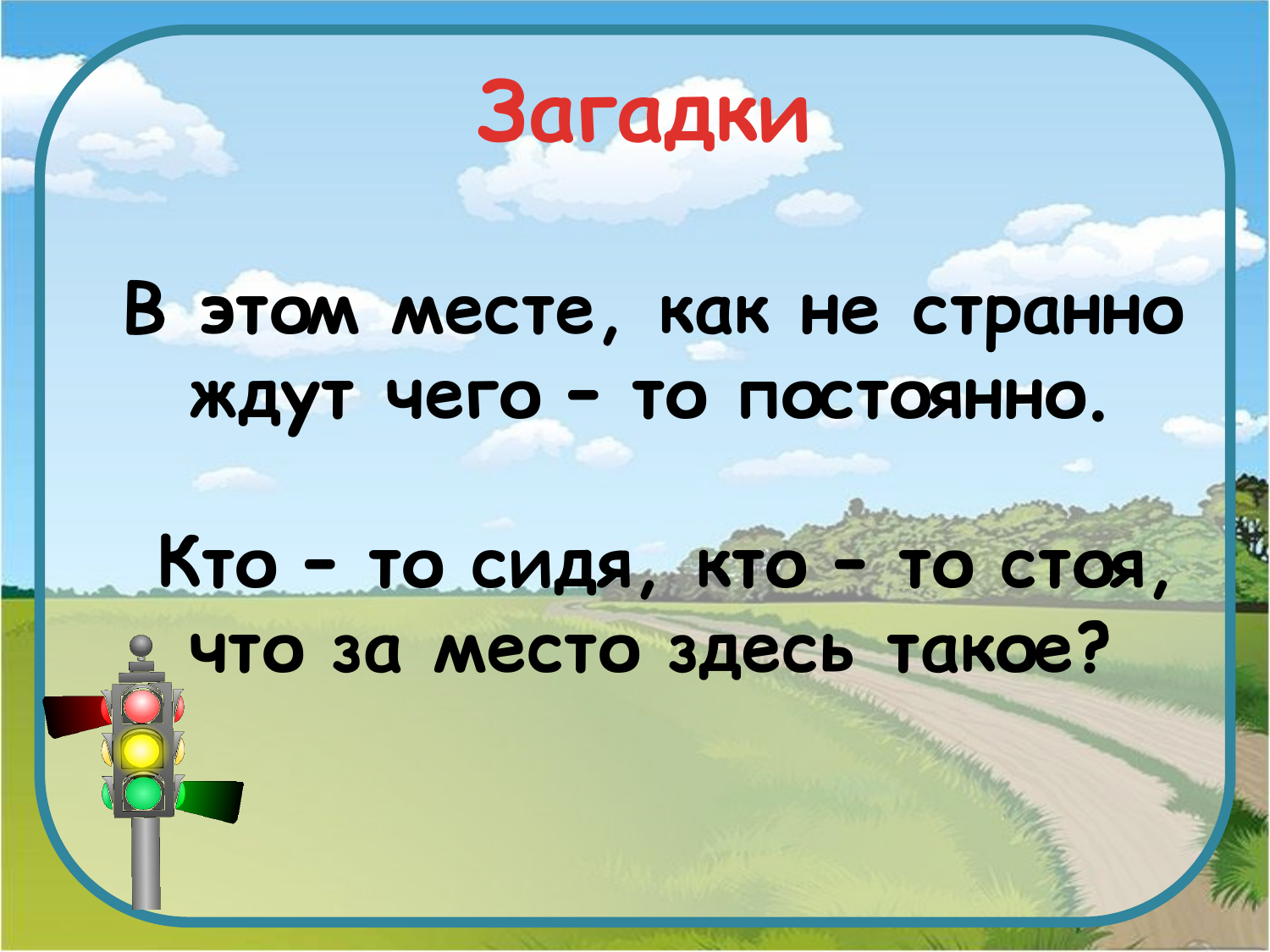

Загадки
В этом месте, как не странно ждут чего – то постоянно.

 Кто – то сидя, кто – то стоя, что за место здесь такое?